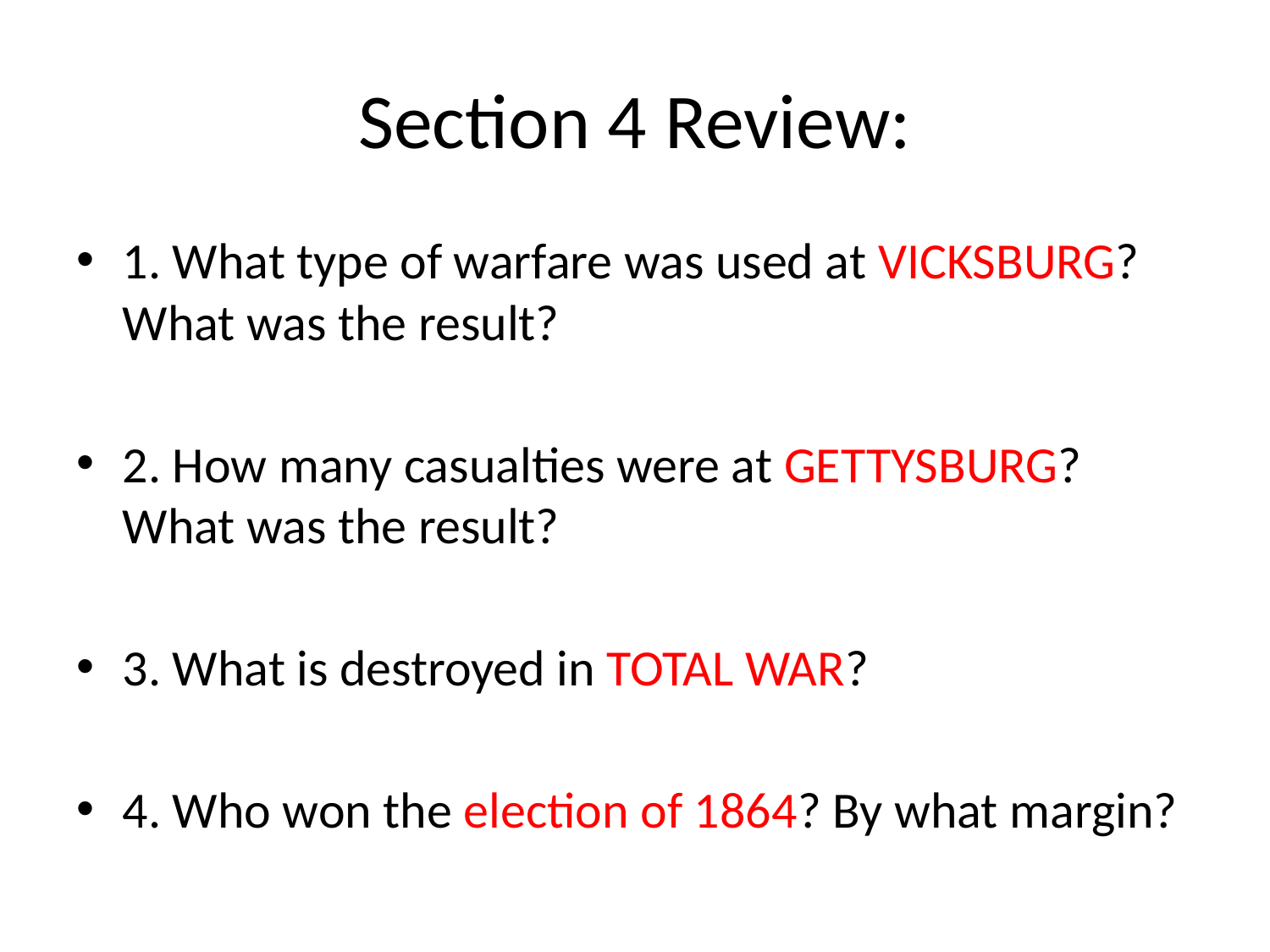

# Section 4 Review:
1. What type of warfare was used at VICKSBURG? What was the result?

2. How many casualties were at GETTYSBURG? What was the result?

3. What is destroyed in TOTAL WAR?

4. Who won the election of 1864? By what margin?